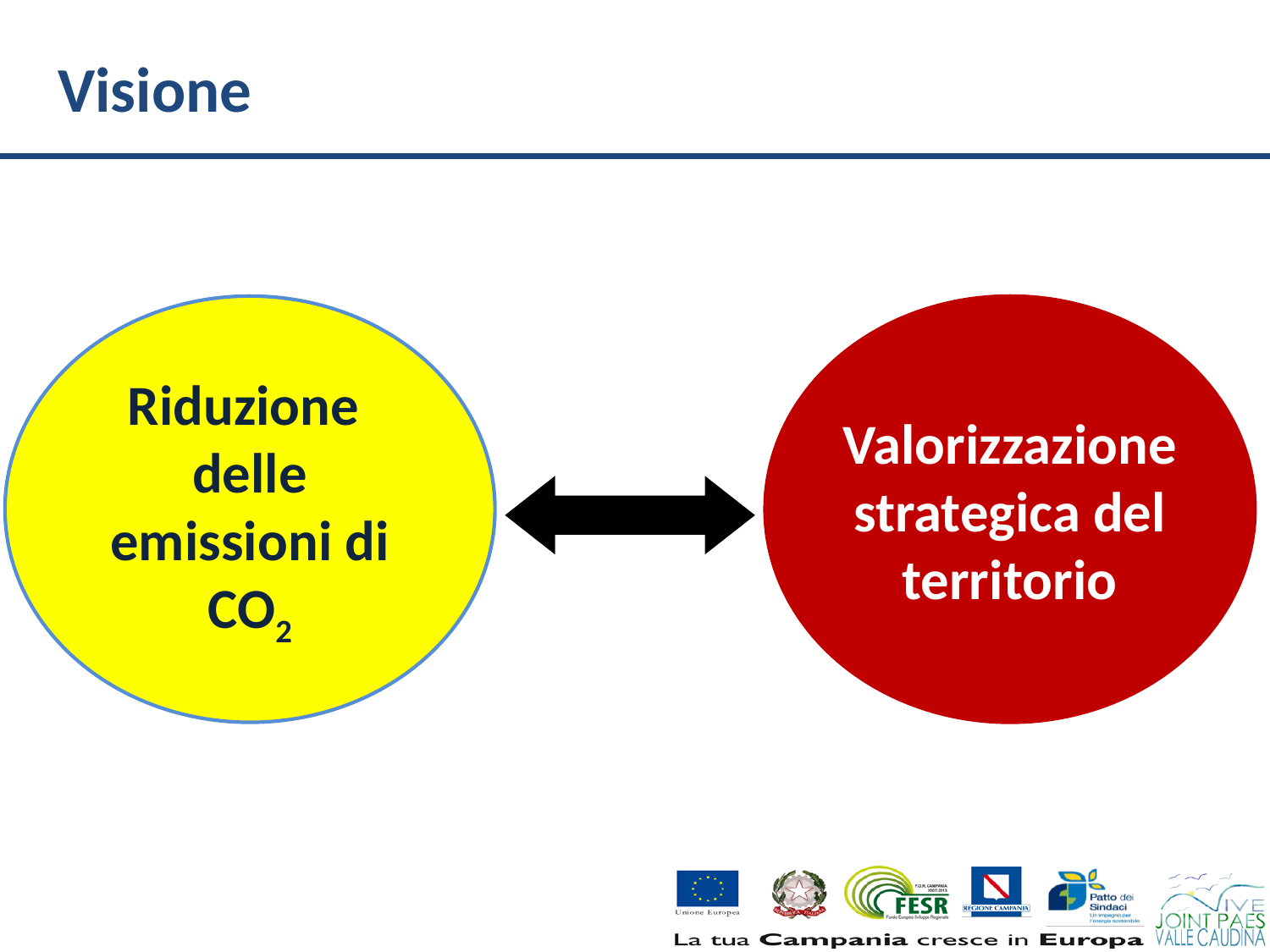

# Visione
Riduzione  delle emissioni di CO2
Valorizzazione strategica del territorio